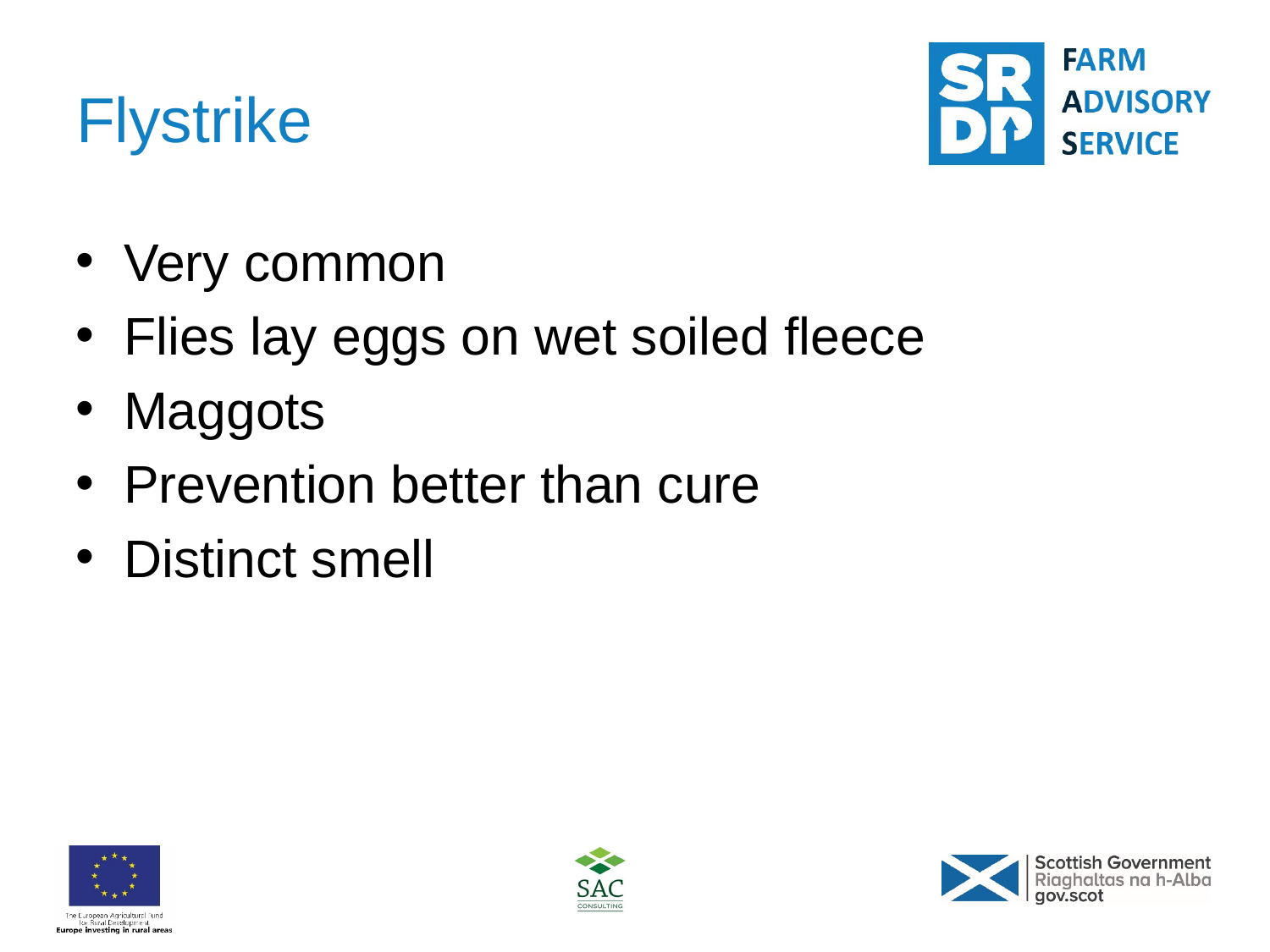

# Flystrike
Very common
Flies lay eggs on wet soiled fleece
Maggots
Prevention better than cure
Distinct smell